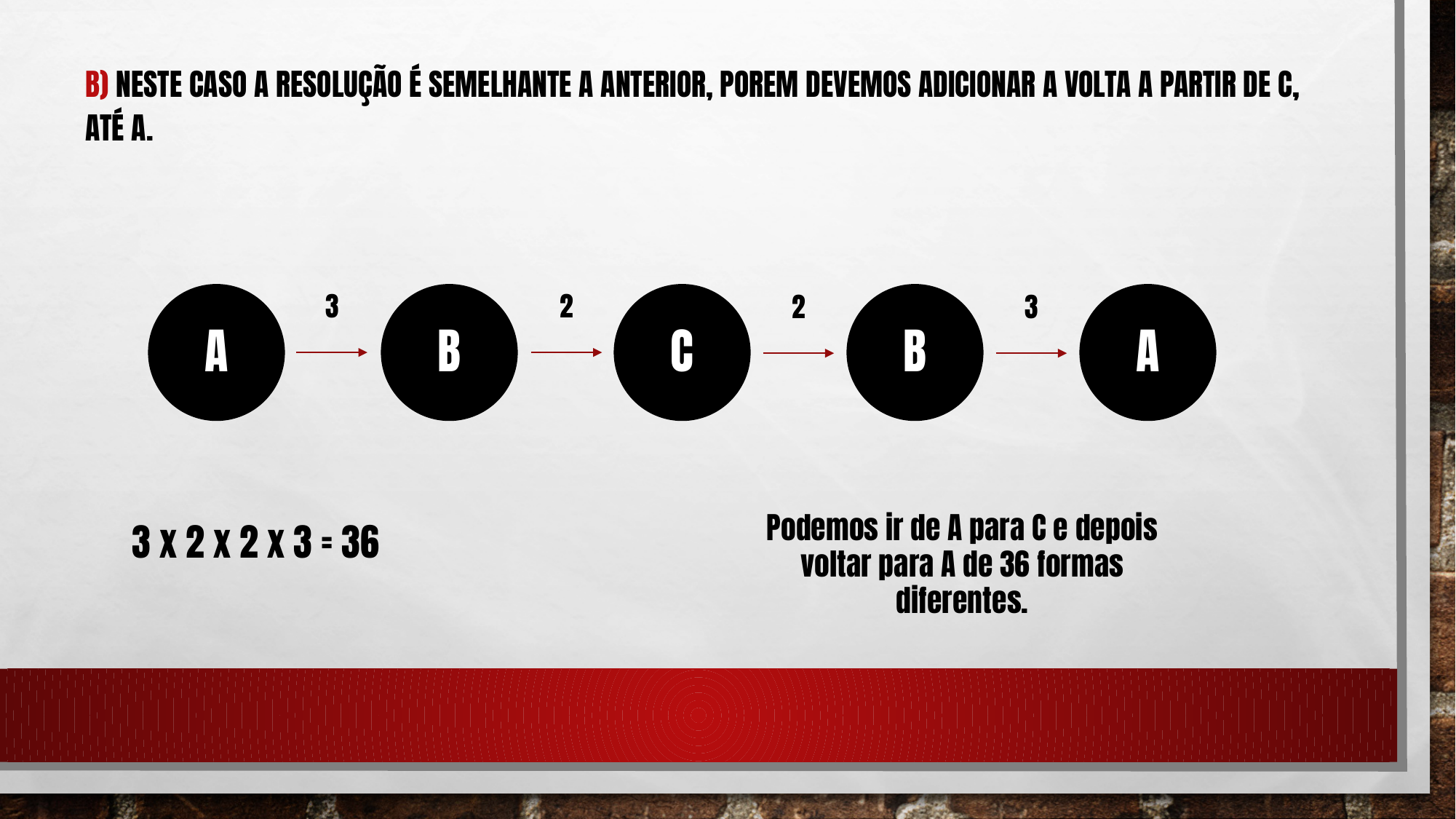

b) Neste caso a resolução é semelhante a anterior, porem devemos adicionar a volta a partir de c, até a.
A
3
B
2
C
B
A
2
3
Podemos ir de A para C e depois voltar para A de 36 formas diferentes.
3 x 2 x 2 x 3 = 36